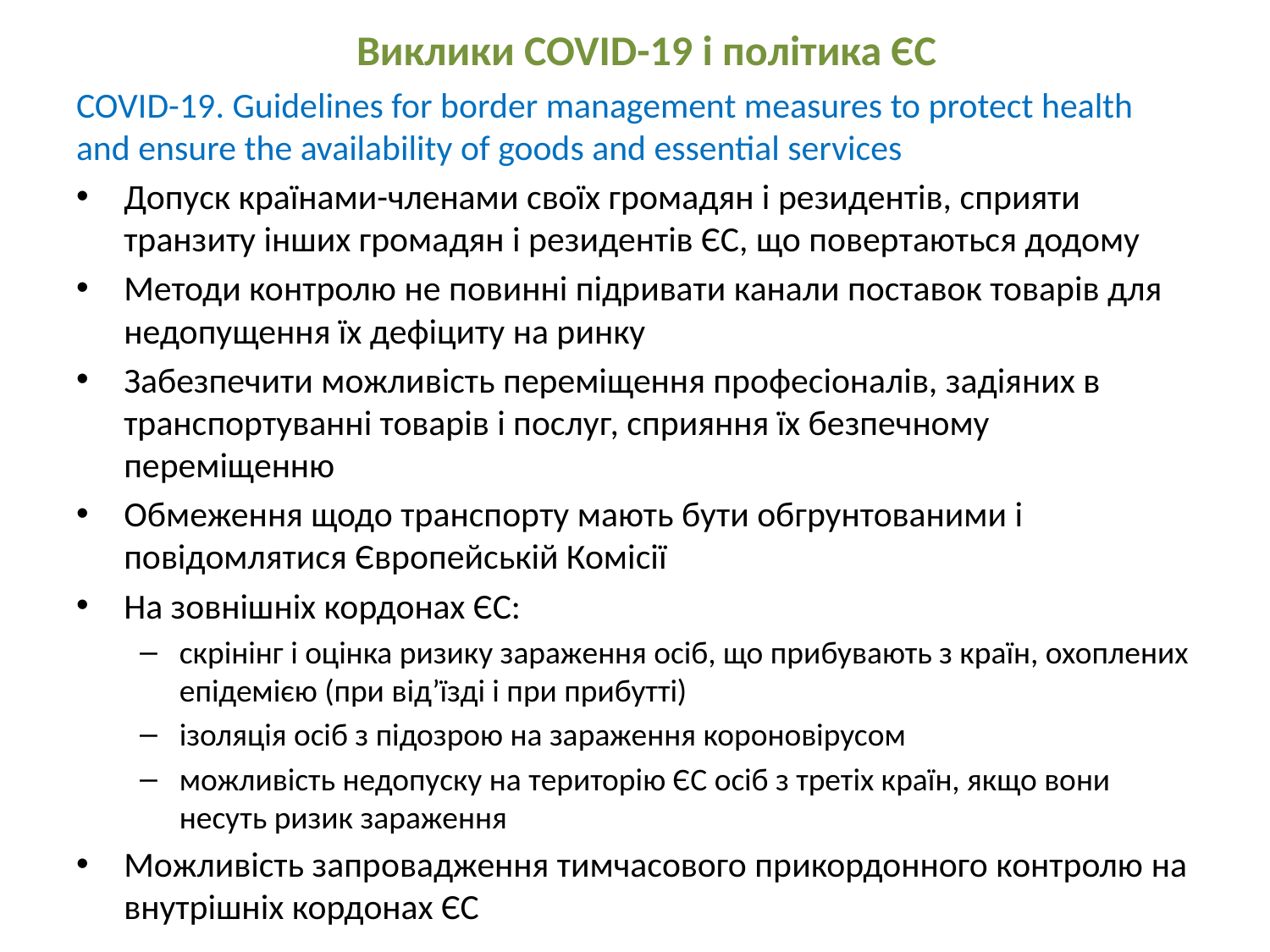

# Виклики COVID-19 і політика ЄС
COVID-19. Guidelines for border management measures to protect health and ensure the availability of goods and essential services
Допуск країнами-членами своїх громадян і резидентів, сприяти транзиту інших громадян і резидентів ЄС, що повертаються додому
Методи контролю не повинні підривати канали поставок товарів для недопущення їх дефіциту на ринку
Забезпечити можливість переміщення професіоналів, задіяних в транспортуванні товарів і послуг, сприяння їх безпечному переміщенню
Обмеження щодо транспорту мають бути обгрунтованими і повідомлятися Європейській Комісії
На зовнішніх кордонах ЄС:
скрінінг і оцінка ризику зараження осіб, що прибувають з країн, охоплених епідемією (при від’їзді і при прибутті)
ізоляція осіб з підозрою на зараження короновірусом
можливість недопуску на територію ЄС осіб з третіх країн, якщо вони несуть ризик зараження
Можливість запровадження тимчасового прикордонного контролю на внутрішніх кордонах ЄС